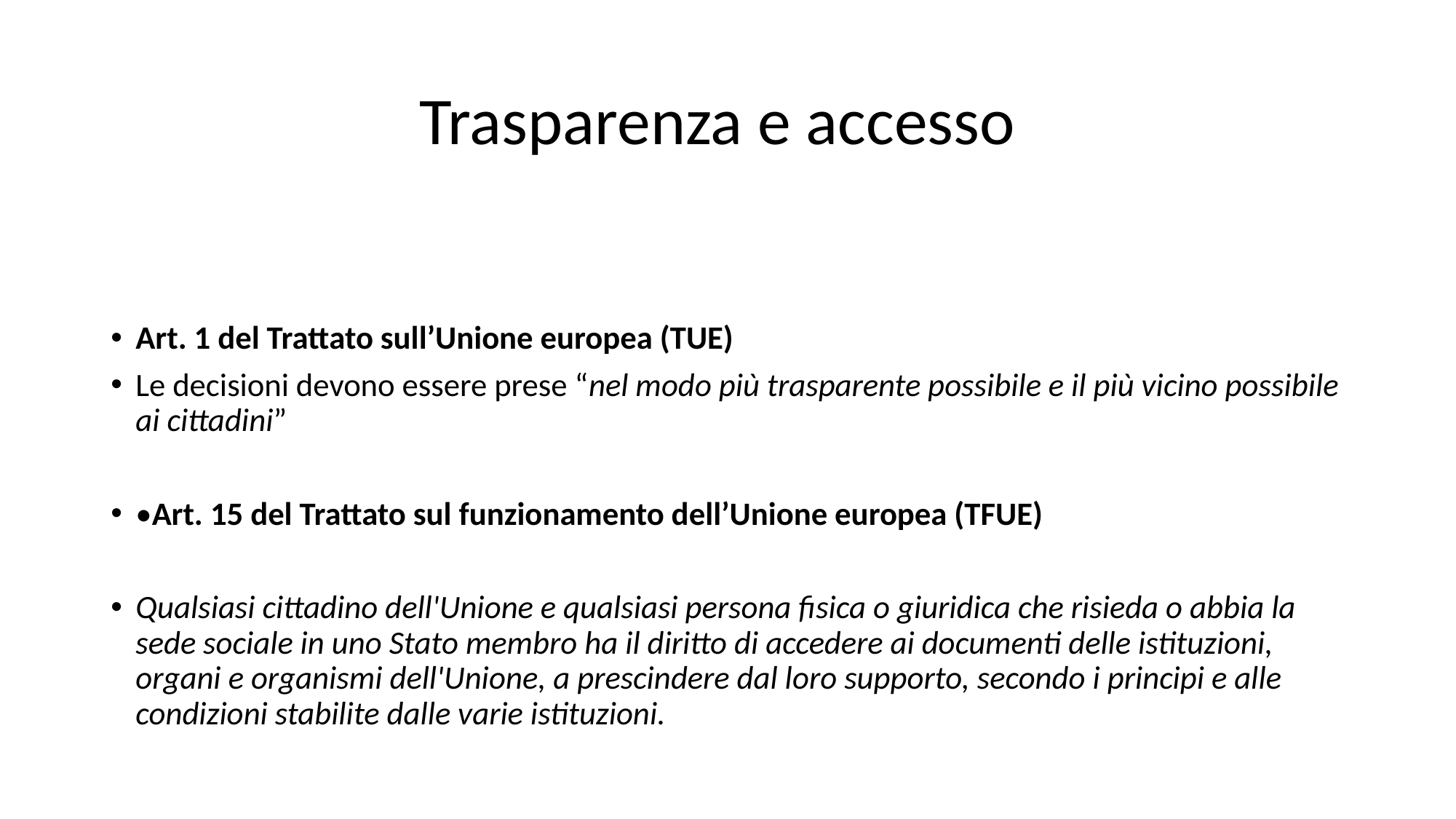

# Trasparenza e accesso

Art. 1 del Trattato sull’Unione europea (TUE)
Le decisioni devono essere prese “nel modo più trasparente possibile e il più vicino possibile ai cittadini”

•Art. 15 del Trattato sul funzionamento dell’Unione europea (TFUE)

Qualsiasi cittadino dell'Unione e qualsiasi persona fisica o giuridica che risieda o abbia la sede sociale in uno Stato membro ha il diritto di accedere ai documenti delle istituzioni, organi e organismi dell'Unione, a prescindere dal loro supporto, secondo i principi e alle condizioni stabilite dalle varie istituzioni.